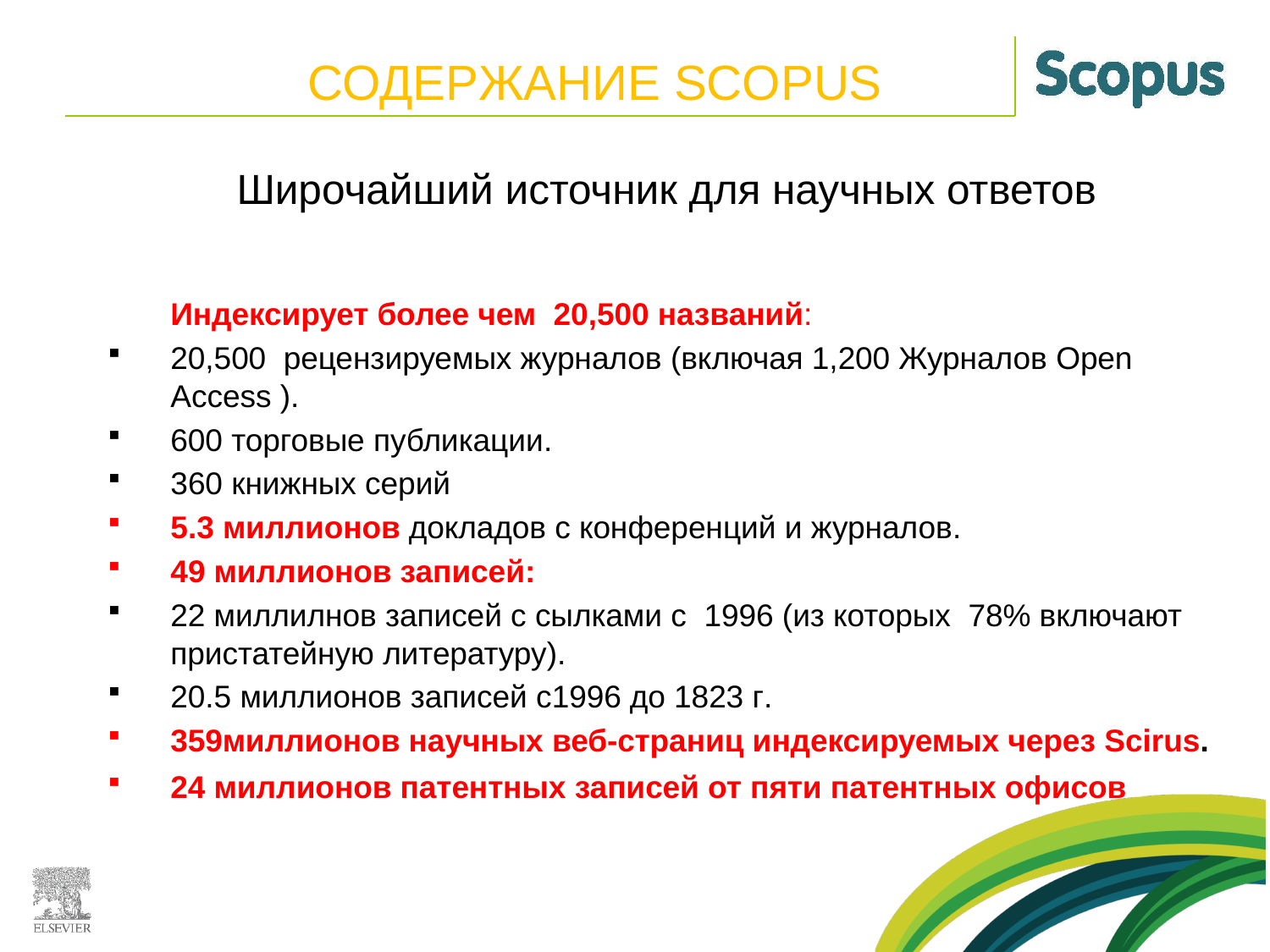

# СОДЕРЖАНИЕ SCOPUS
Широчайший источник для научных ответов
 
Индексирует более чем  20,500 названий:
20,500  рецензируемых журналов (включая 1,200 Журналов Open Access ).
600 торговые публикации.
360 книжных серий
5.3 миллионов докладов с конференций и журналов.
49 миллионов записей:
22 миллилнов записей с сылками с  1996 (из которых  78% включают  пристатейную литературу).
20.5 миллионов записей с1996 до 1823 г.
359миллионов научных веб-страниц индексируемых через Scirus.
24 миллионов патентных записей от пяти патентных офисов